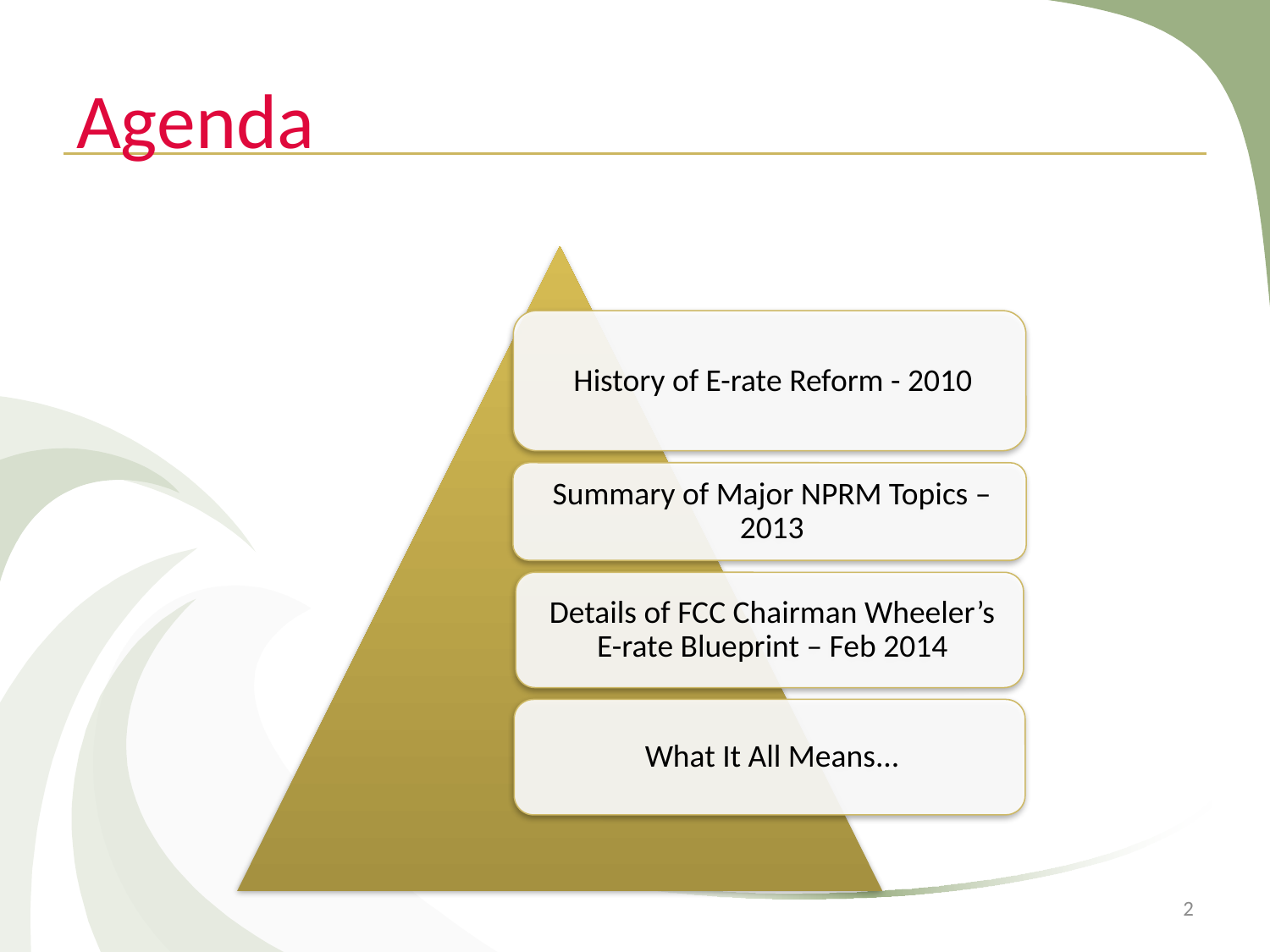

# Agenda

History of E-rate Reform - 2010
Summary of Major NPRM Topics – 2013
Details of FCC Chairman Wheeler’s E-rate Blueprint – Feb 2014
What It All Means...
2